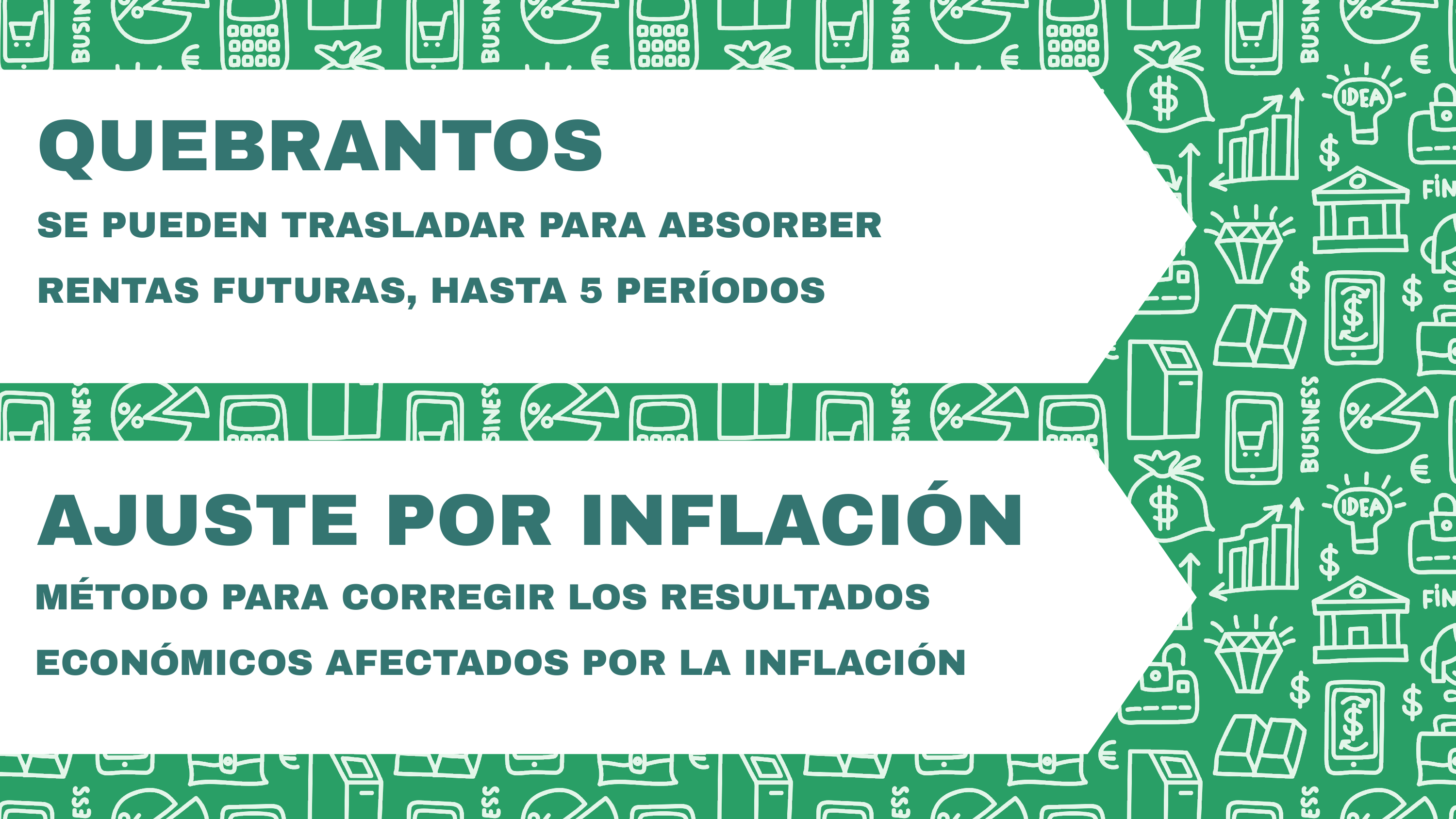

QUEBRANTOS

SE PUEDEN TRASLADAR PARA ABSORBER RENTAS FUTURAS, HASTA 5 PERÍODOS
AJUSTE POR INFLACIÓN

MÉTODO PARA CORREGIR LOS RESULTADOS ECONÓMICOS AFECTADOS POR LA INFLACIÓN